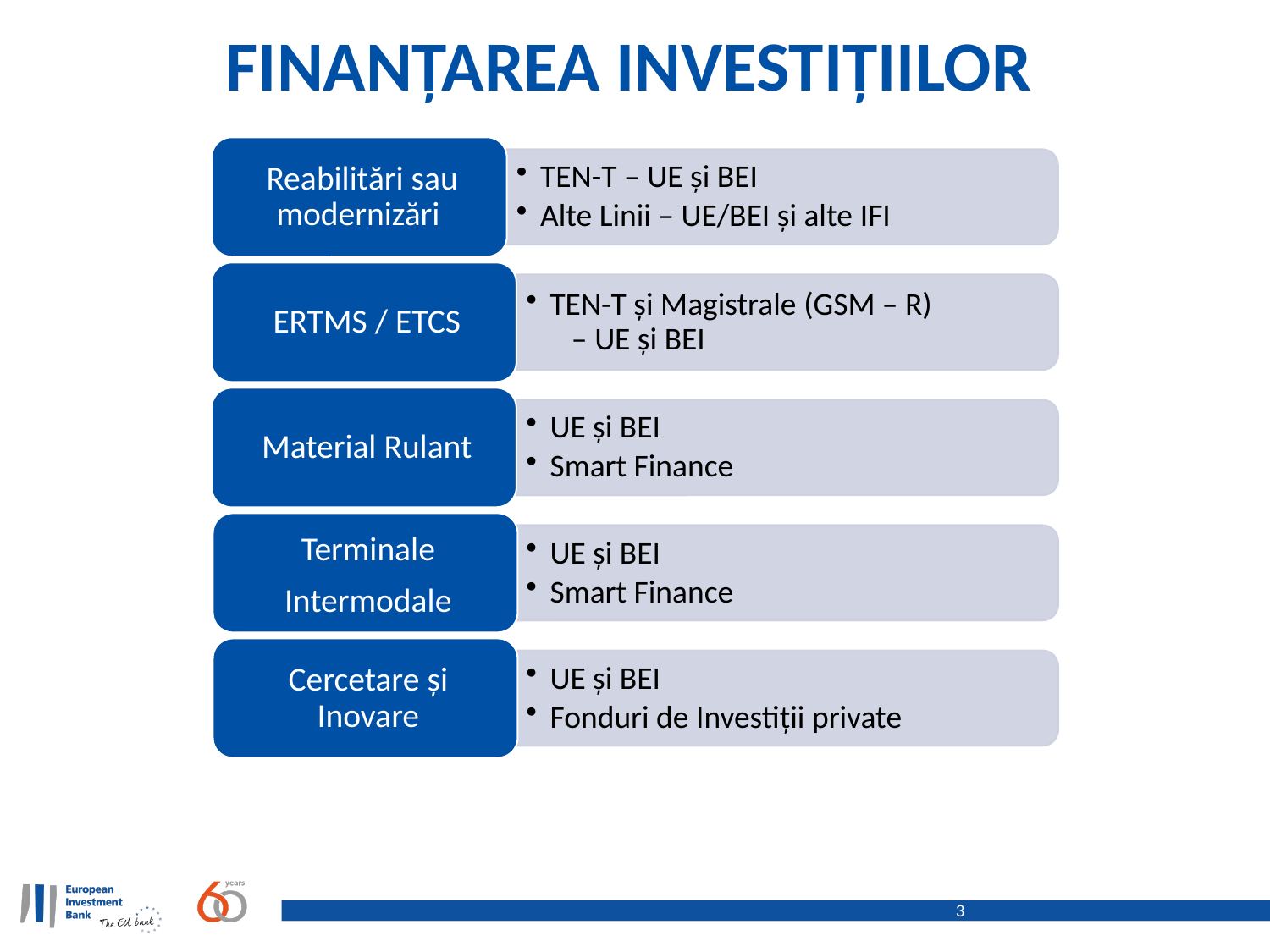

# Finanțarea Investițiilor
TEN-T – UE și BEI
Alte Linii – UE/BEI și alte IFI
Reabilitări sau modernizări
TEN-T și Magistrale (GSM – R)                   – UE și BEI
ERTMS / ETCS
UE și BEI
Smart Finance
Material Rulant
UE și BEI
Smart Finance
Terminale
Intermodale
UE și BEI
Fonduri de Investiții private
Cercetare și Inovare
3